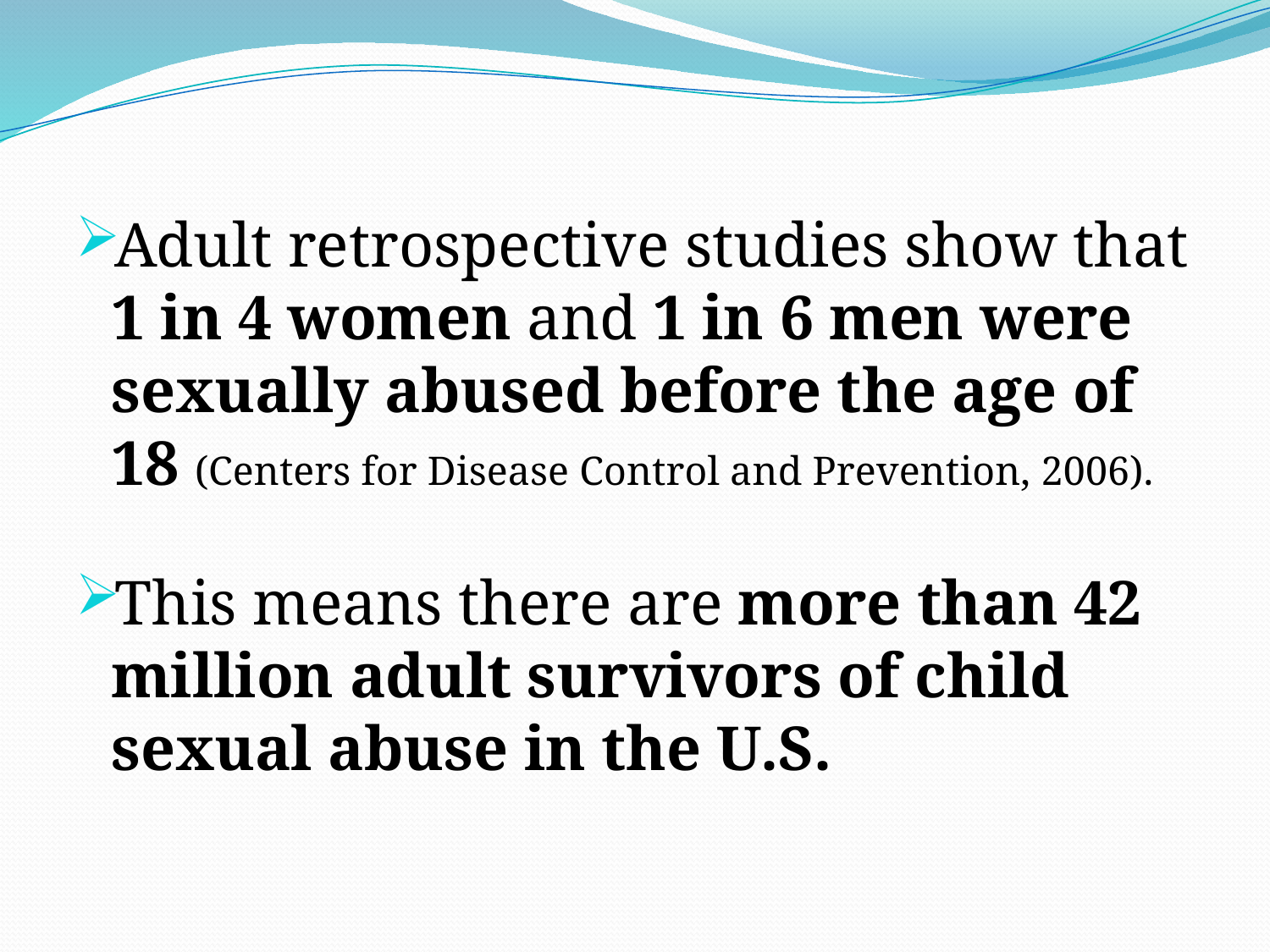

Adult retrospective studies show that 1 in 4 women and 1 in 6 men were sexually abused before the age of 18 (Centers for Disease Control and Prevention, 2006).

This means there are more than 42 million adult survivors of child sexual abuse in the U.S.